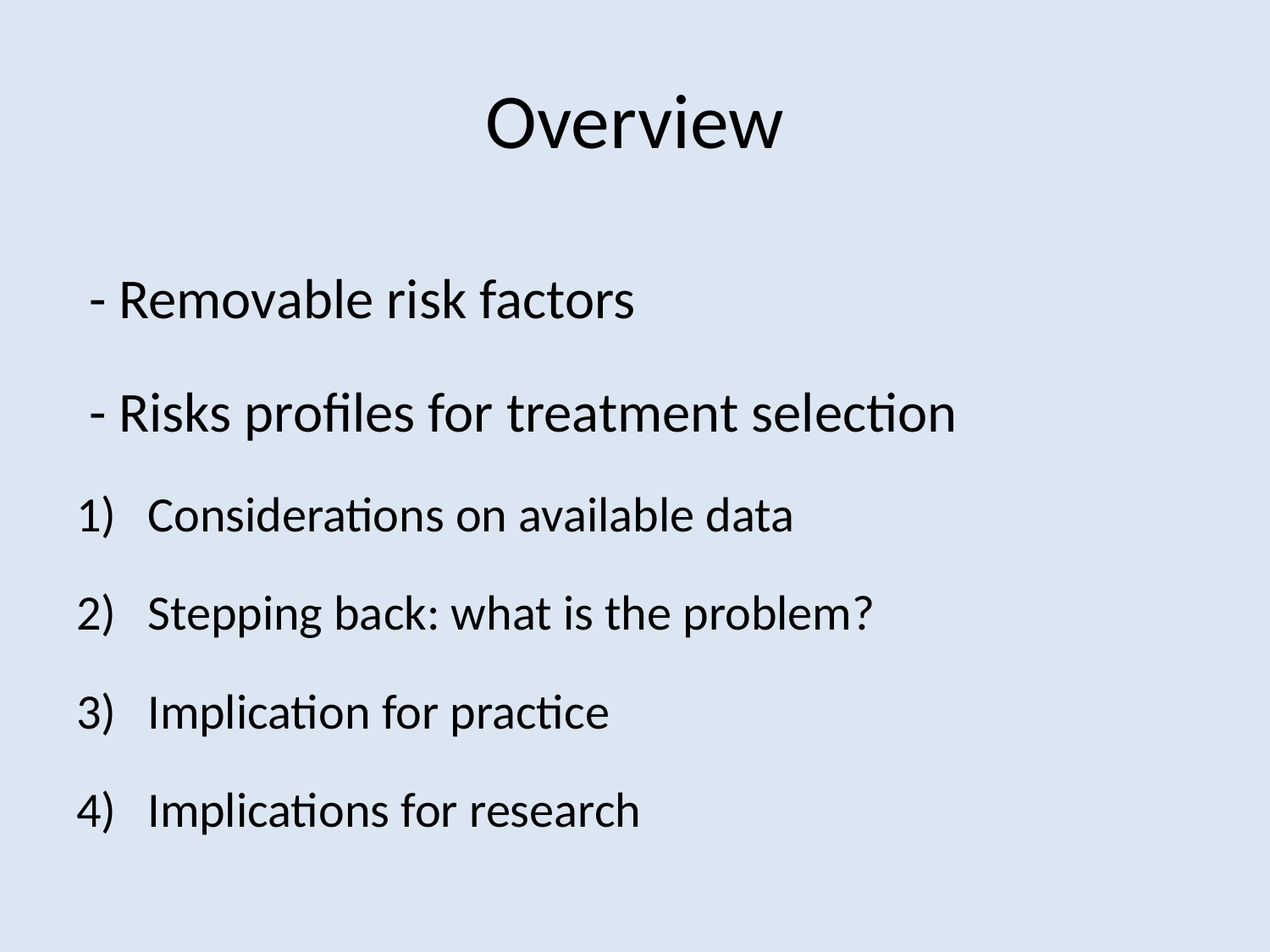

# Overview
 - Removable risk factors
 - Risks profiles for treatment selection
Considerations on available data
Stepping back: what is the problem?
Implication for practice
Implications for research